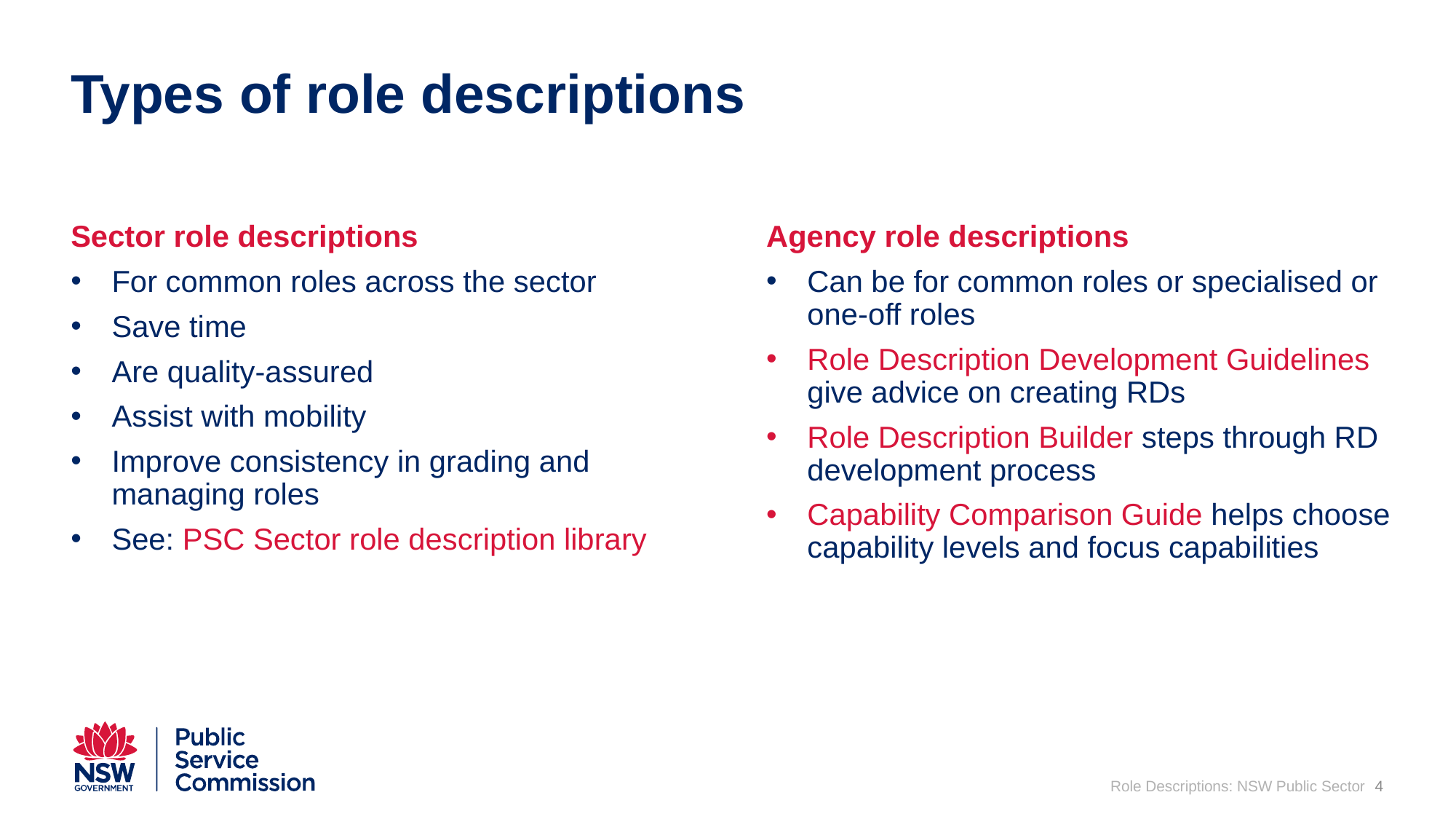

# Types of role descriptions
Sector role descriptions
For common roles across the sector
Save time
Are quality-assured
Assist with mobility
Improve consistency in grading and managing roles
See: PSC Sector role description library

Agency role descriptions
Can be for common roles or specialised or one-off roles
Role Description Development Guidelines give advice on creating RDs
Role Description Builder steps through RD development process
Capability Comparison Guide helps choose capability levels and focus capabilities

Role Descriptions: NSW Public Sector
4